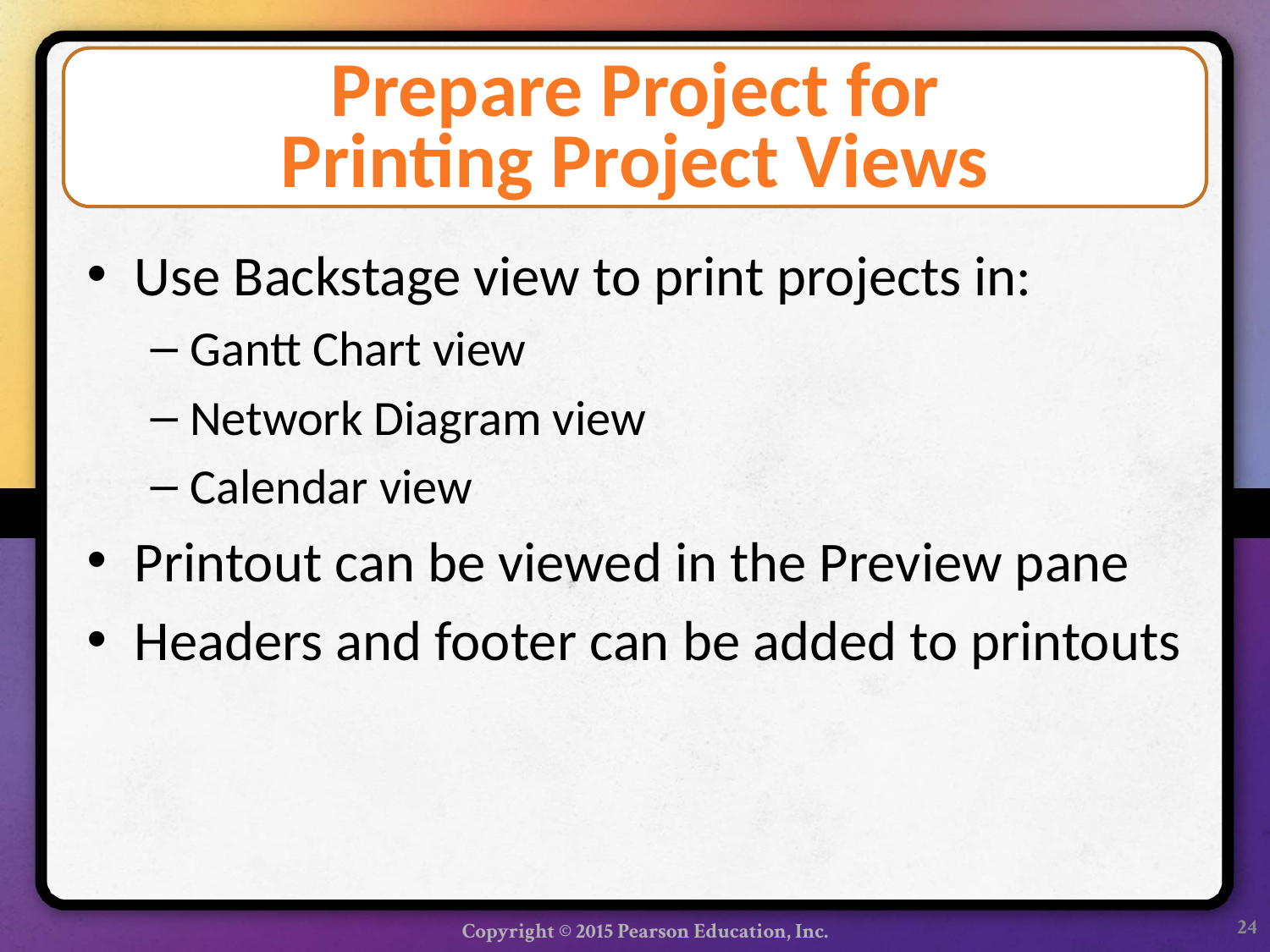

# Prepare Project for Printing Project Views
Use Backstage view to print projects in:
Gantt Chart view
Network Diagram view
Calendar view
Printout can be viewed in the Preview pane
Headers and footer can be added to printouts
24
Copyright © 2015 Pearson Education, Inc.